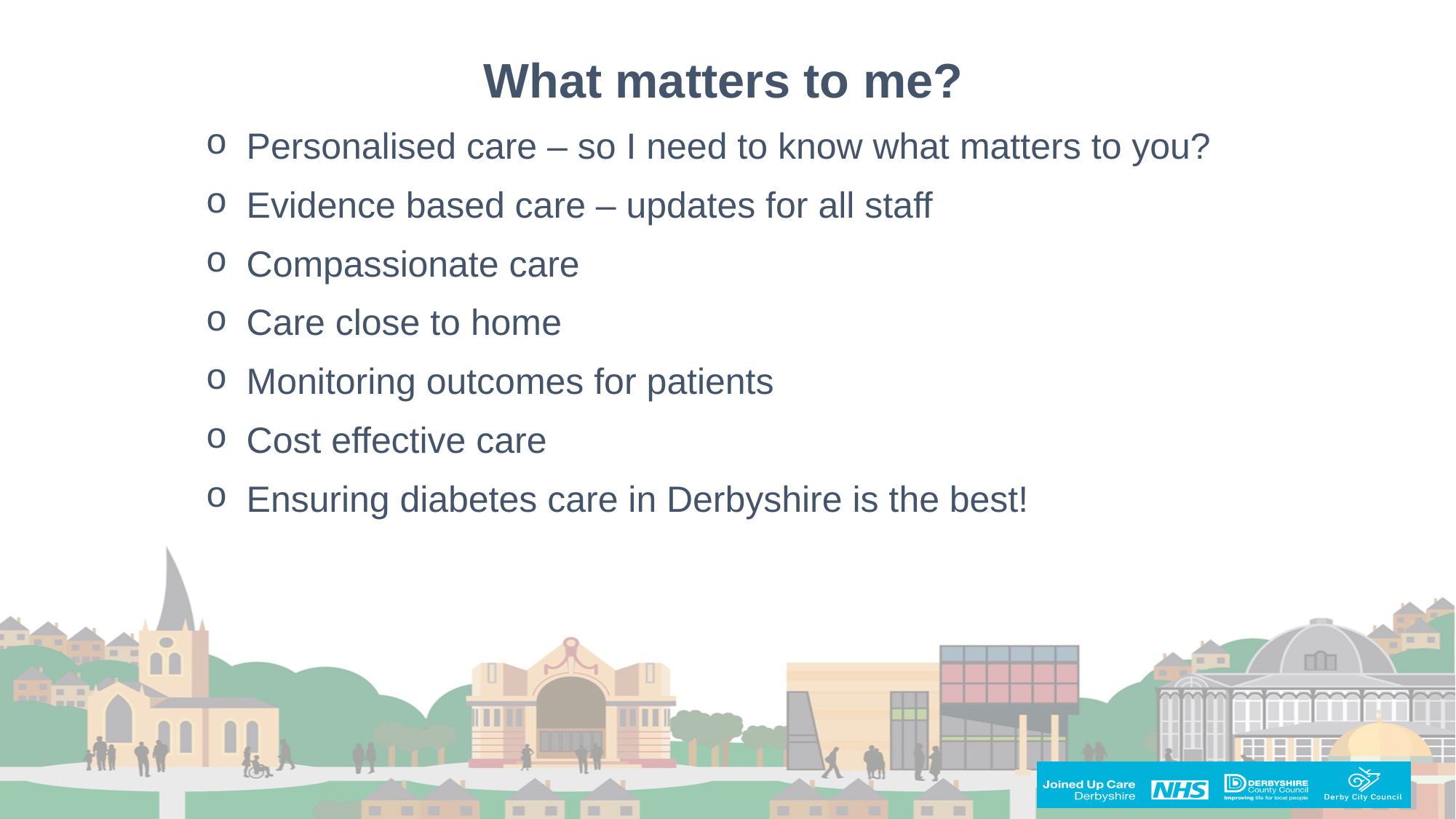

What matters to me?
Personalised care – so I need to know what matters to you?
Evidence based care – updates for all staff
Compassionate care
Care close to home
Monitoring outcomes for patients
Cost effective care
Ensuring diabetes care in Derbyshire is the best!